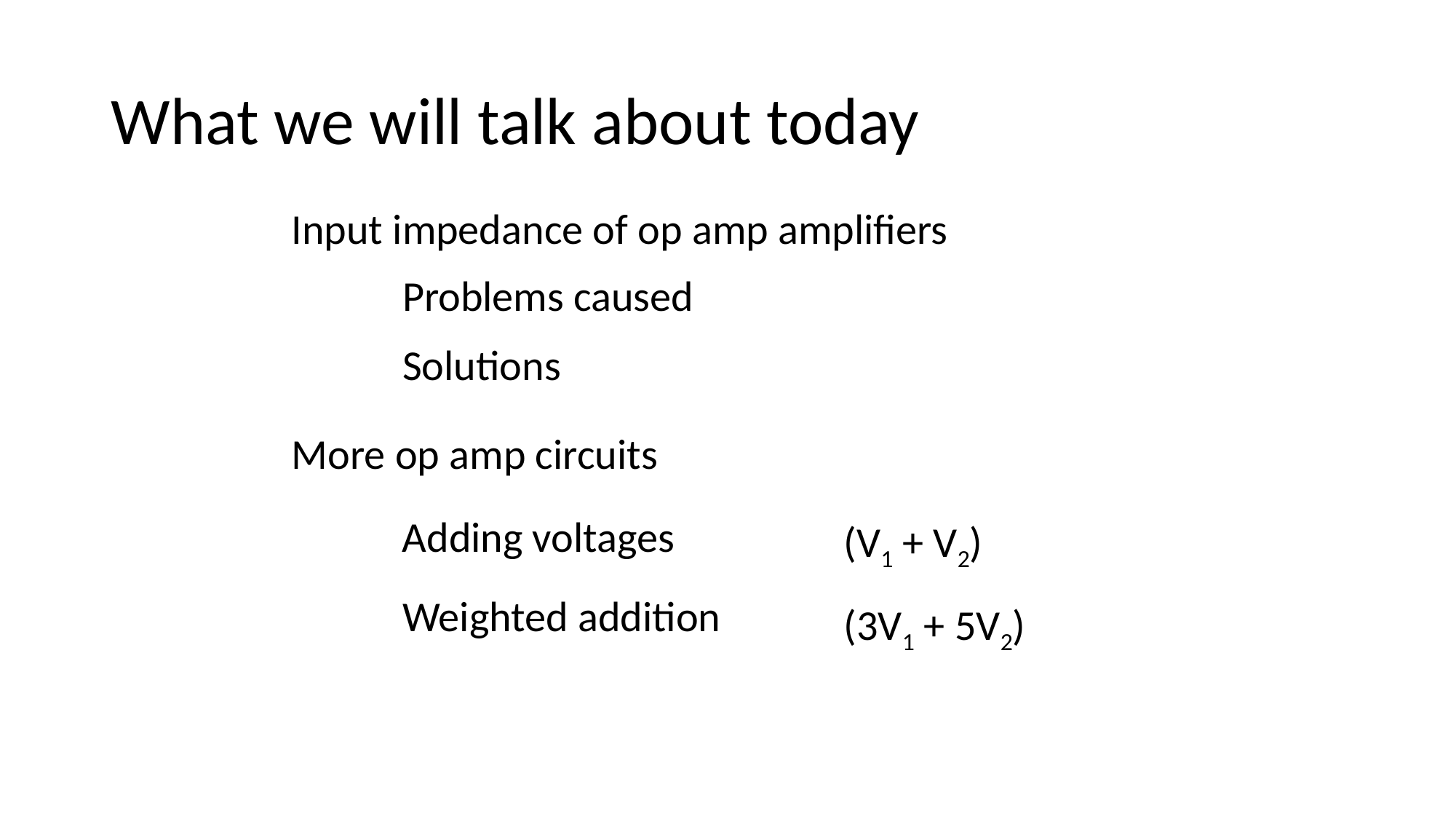

# What we will talk about today
Input impedance of op amp amplifiers
Problems caused
Solutions
More op amp circuits
Adding voltages
(V1 + V2)
Weighted addition
(3V1 + 5V2)